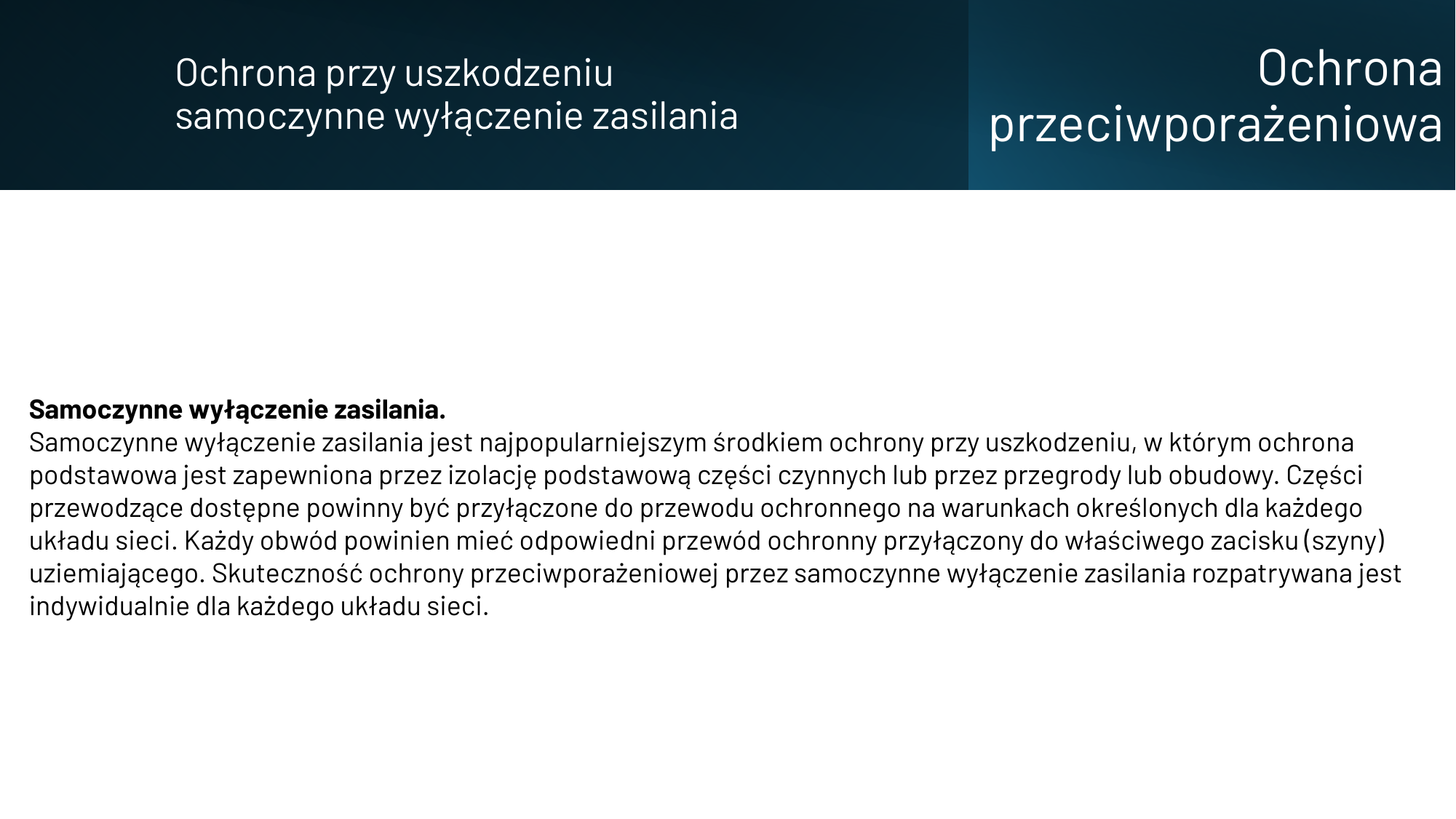

Ochrona przy uszkodzeniu samoczynne wyłączenie zasilania
Ochrona przeciwporażeniowa
Samoczynne wyłączenie zasilania.
Samoczynne wyłączenie zasilania jest najpopularniejszym środkiem ochrony przy uszkodzeniu, w którym ochrona podstawowa jest zapewniona przez izolację podstawową części czynnych lub przez przegrody lub obudowy. Części przewodzące dostępne powinny być przyłączone do przewodu ochronnego na warunkach określonych dla każdego układu sieci. Każdy obwód powinien mieć odpowiedni przewód ochronny przyłączony do właściwego zacisku (szyny) uziemiającego. Skuteczność ochrony przeciwporażeniowej przez samoczynne wyłączenie zasilania rozpatrywana jest indywidualnie dla każdego układu sieci.